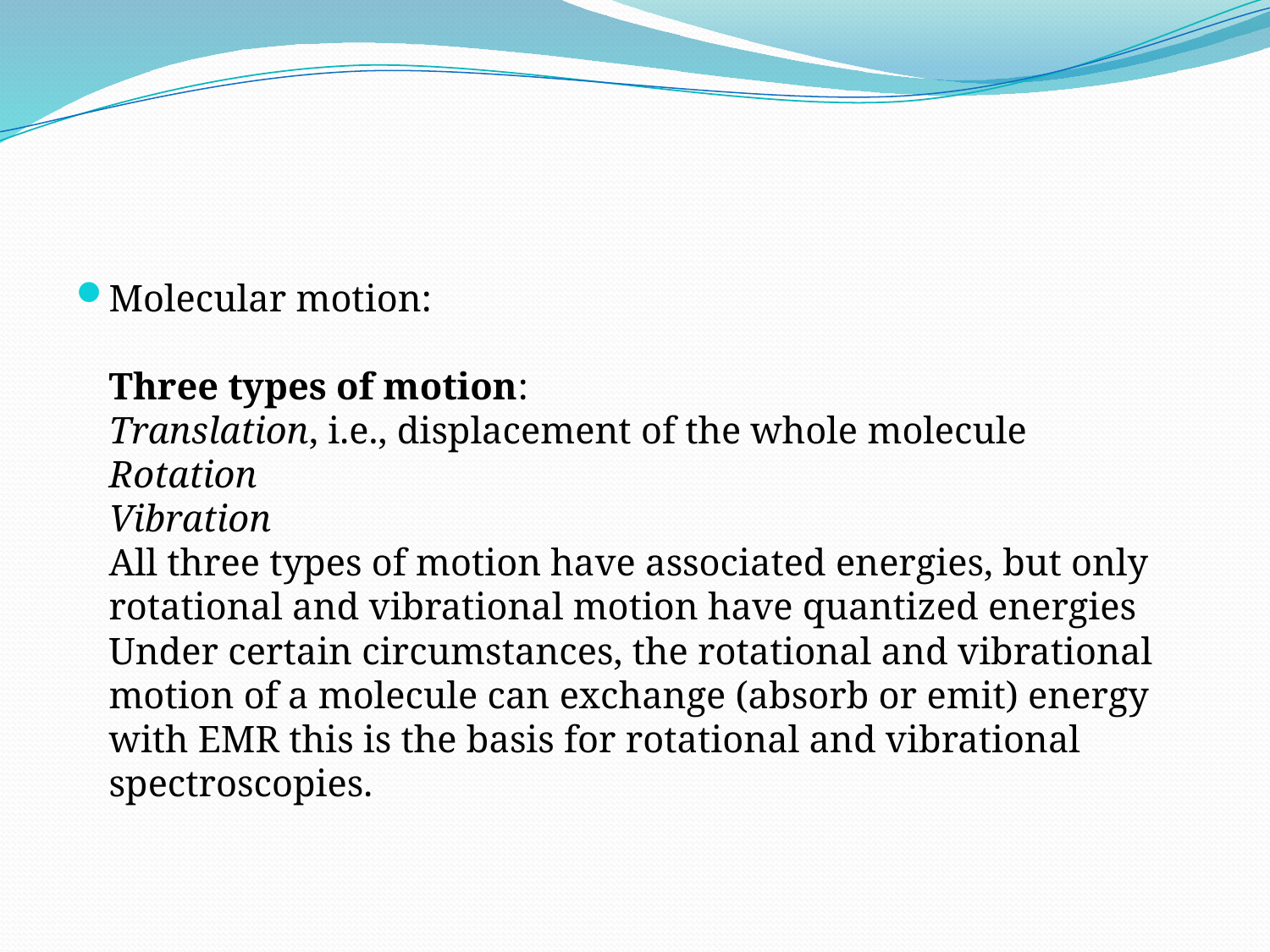

#
Molecular motion:
Three types of motion:
Translation, i.e., displacement of the whole molecule
Rotation
Vibration
All three types of motion have associated energies, but only rotational and vibrational motion have quantized energies
Under certain circumstances, the rotational and vibrational motion of a molecule can exchange (absorb or emit) energy with EMR this is the basis for rotational and vibrational
spectroscopies.